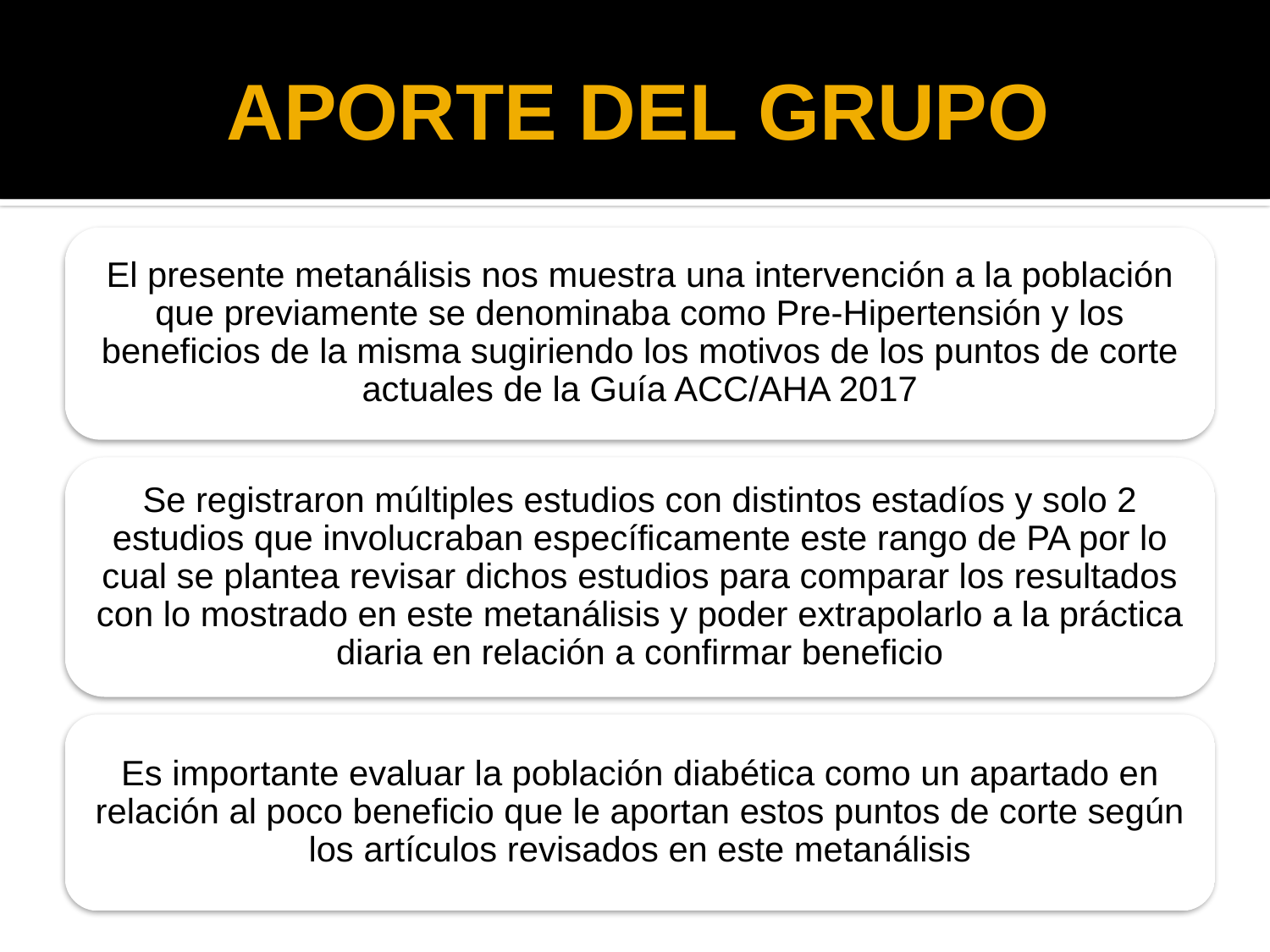

# APORTE DEL GRUPO
El presente metanálisis nos muestra una intervención a la población que previamente se denominaba como Pre-Hipertensión y los beneficios de la misma sugiriendo los motivos de los puntos de corte actuales de la Guía ACC/AHA 2017
Se registraron múltiples estudios con distintos estadíos y solo 2 estudios que involucraban específicamente este rango de PA por lo cual se plantea revisar dichos estudios para comparar los resultados con lo mostrado en este metanálisis y poder extrapolarlo a la práctica diaria en relación a confirmar beneficio
Es importante evaluar la población diabética como un apartado en relación al poco beneficio que le aportan estos puntos de corte según los artículos revisados en este metanálisis